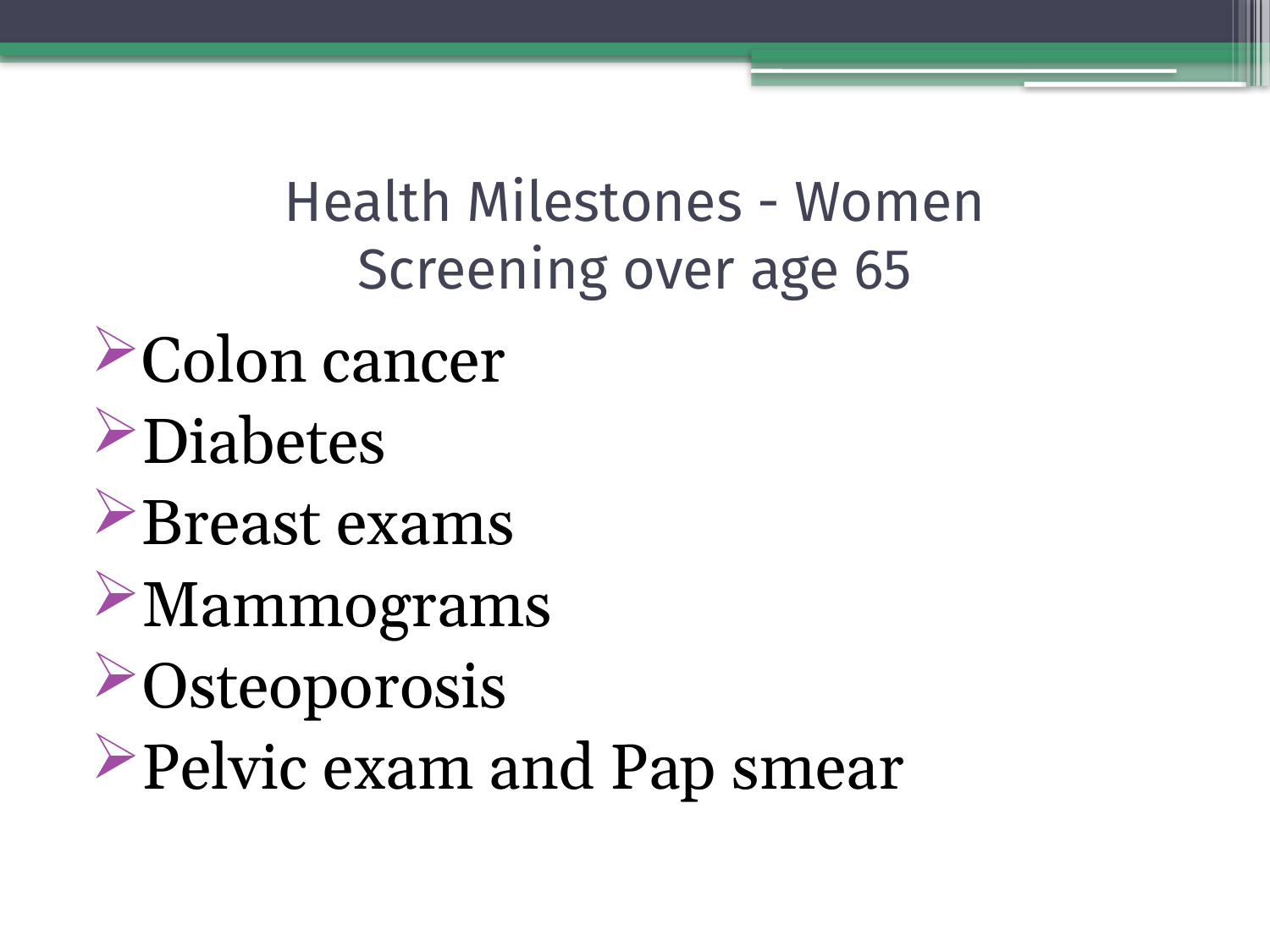

# Health Milestones - Women Screening over age 65
Colon cancer
Diabetes
Breast exams
Mammograms
Osteoporosis
Pelvic exam and Pap smear